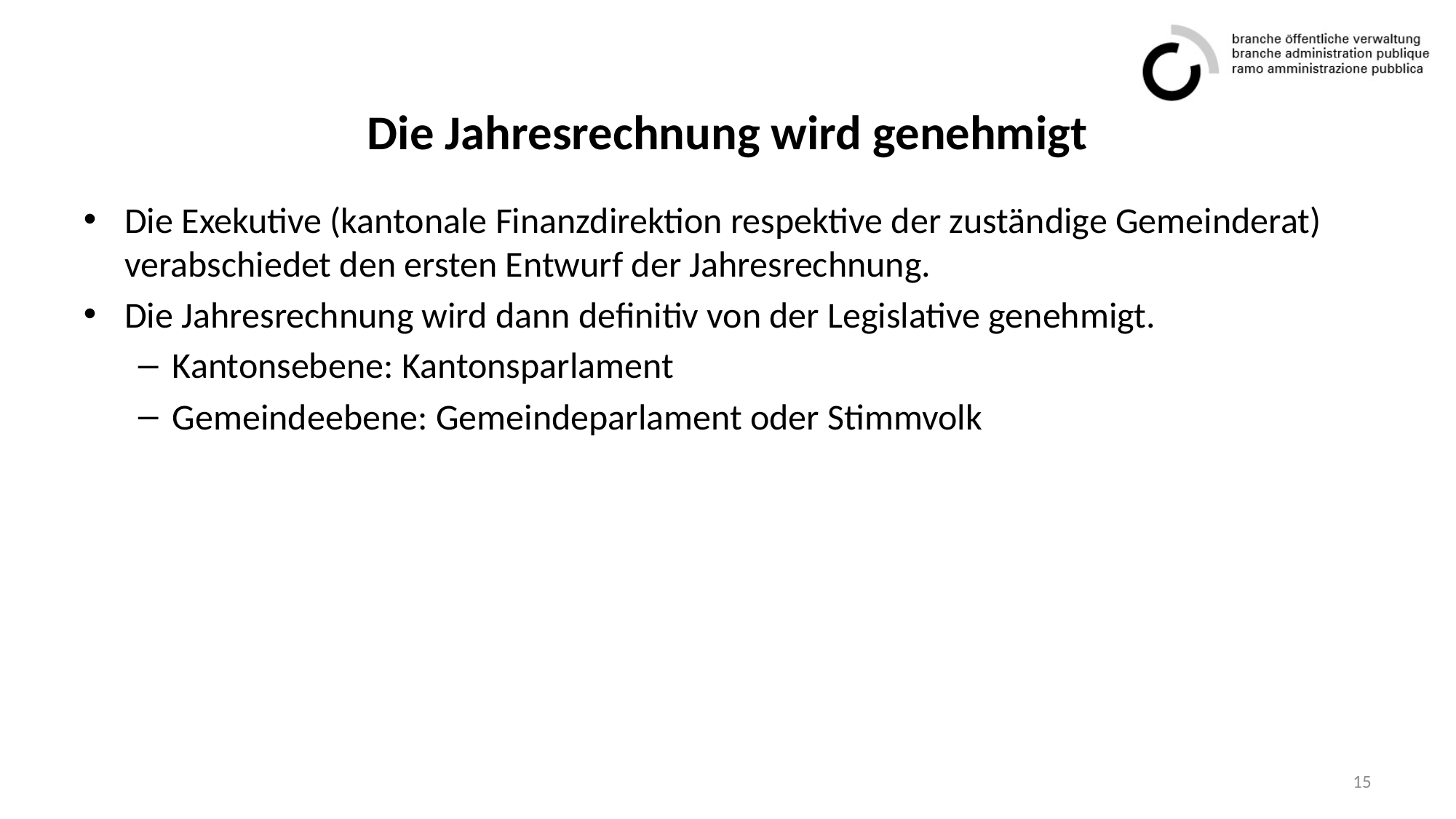

# Die Jahresrechnung wird genehmigt
Die Exekutive (kantonale Finanzdirektion respektive der zuständige Gemeinderat) verabschiedet den ersten Entwurf der Jahresrechnung.
Die Jahresrechnung wird dann definitiv von der Legislative genehmigt.
Kantonsebene: Kantonsparlament
Gemeindeebene: Gemeindeparlament oder Stimmvolk
15